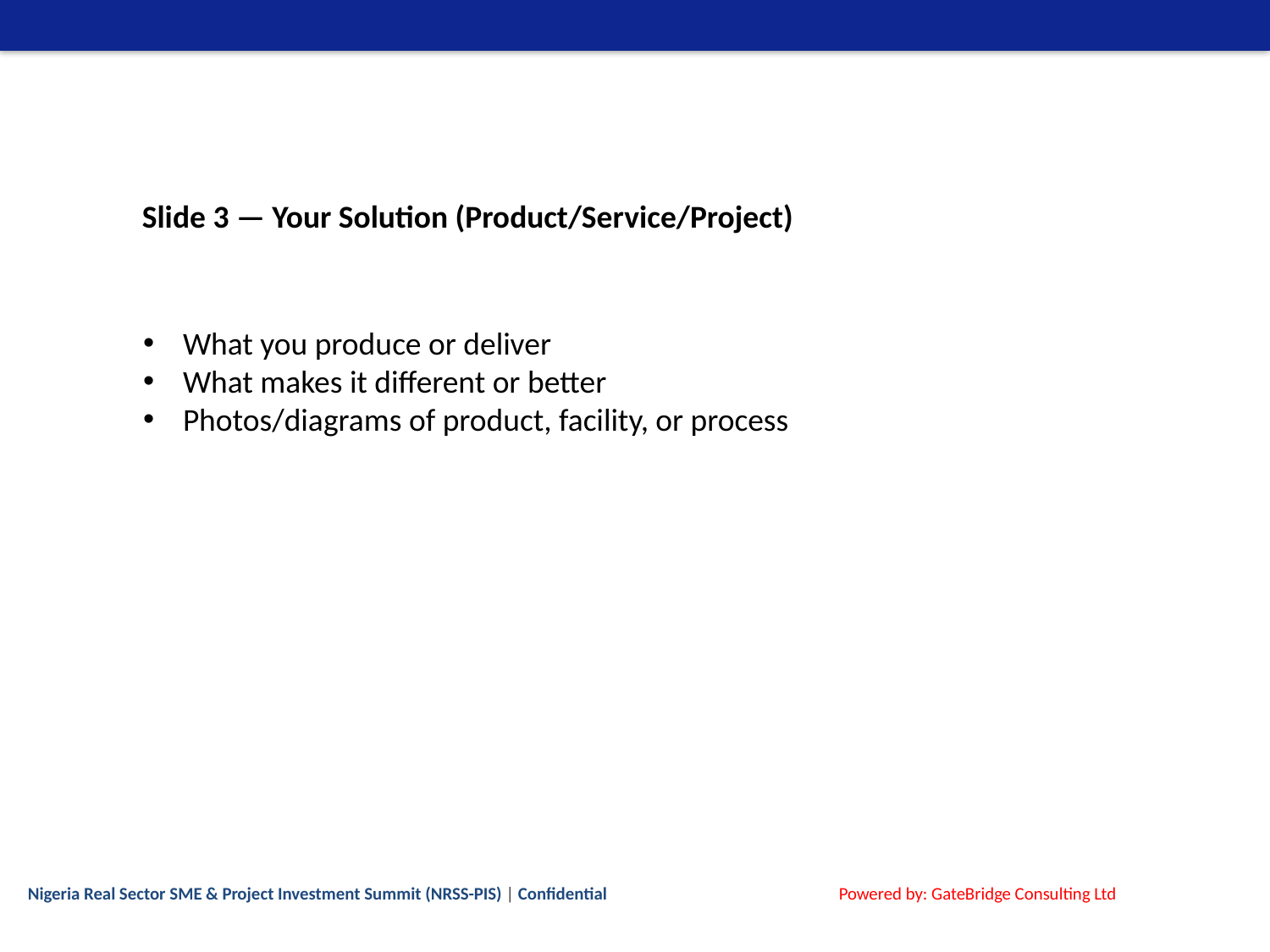

Slide 3 — Your Solution (Product/Service/Project)
What you produce or deliver
What makes it different or better
Photos/diagrams of product, facility, or process
Nigeria Real Sector SME & Project Investment Summit (NRSS-PIS) | Confidential
Powered by: GateBridge Consulting Ltd